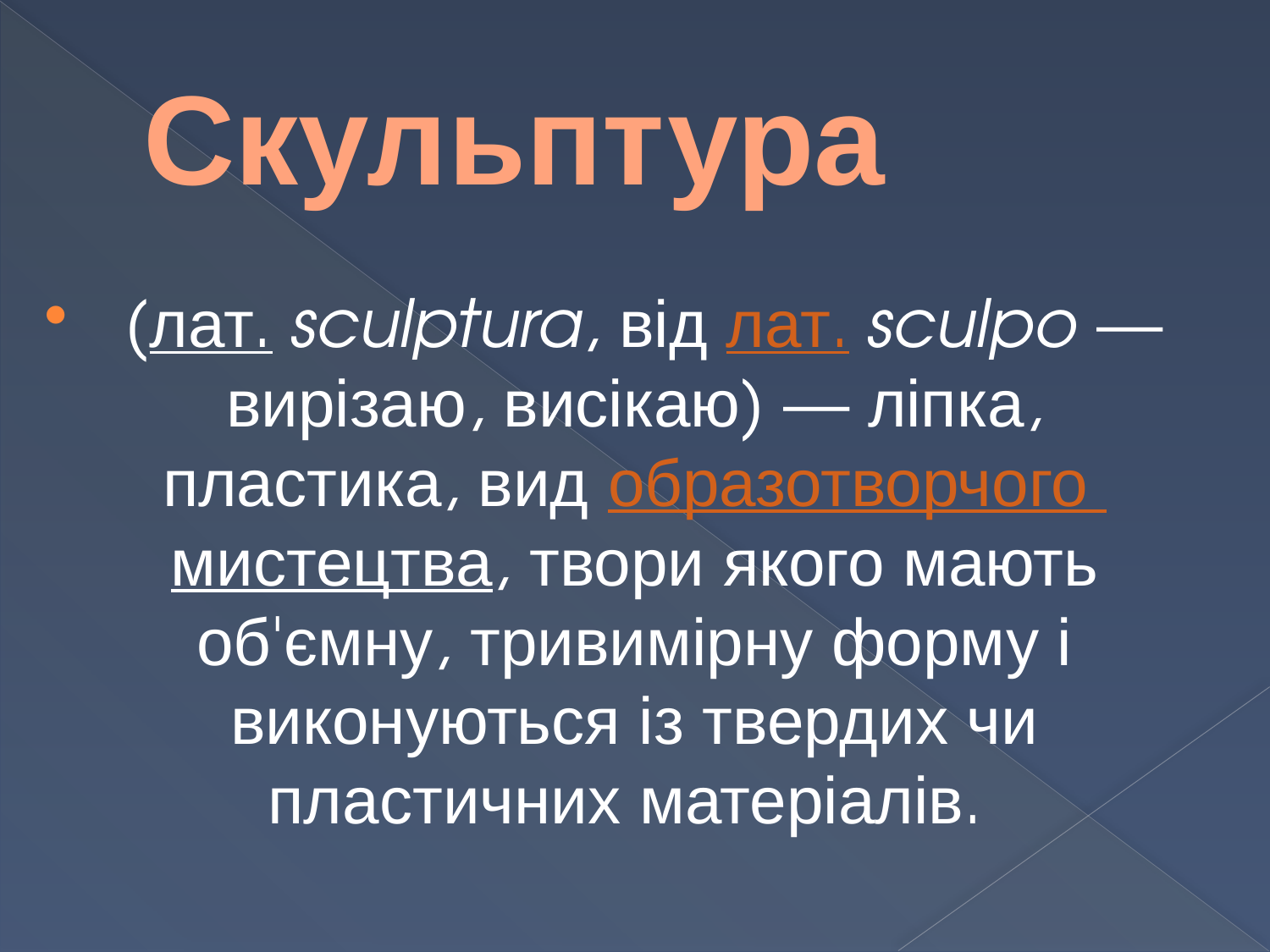

# Скульптура
 (лат. sculptura, від лат. sculpo — вирізаю, висікаю) — ліпка, пластика, вид образотворчого мистецтва, твори якого мають об'ємну, тривимірну форму і виконуються із твердих чи пластичних матеріалів.